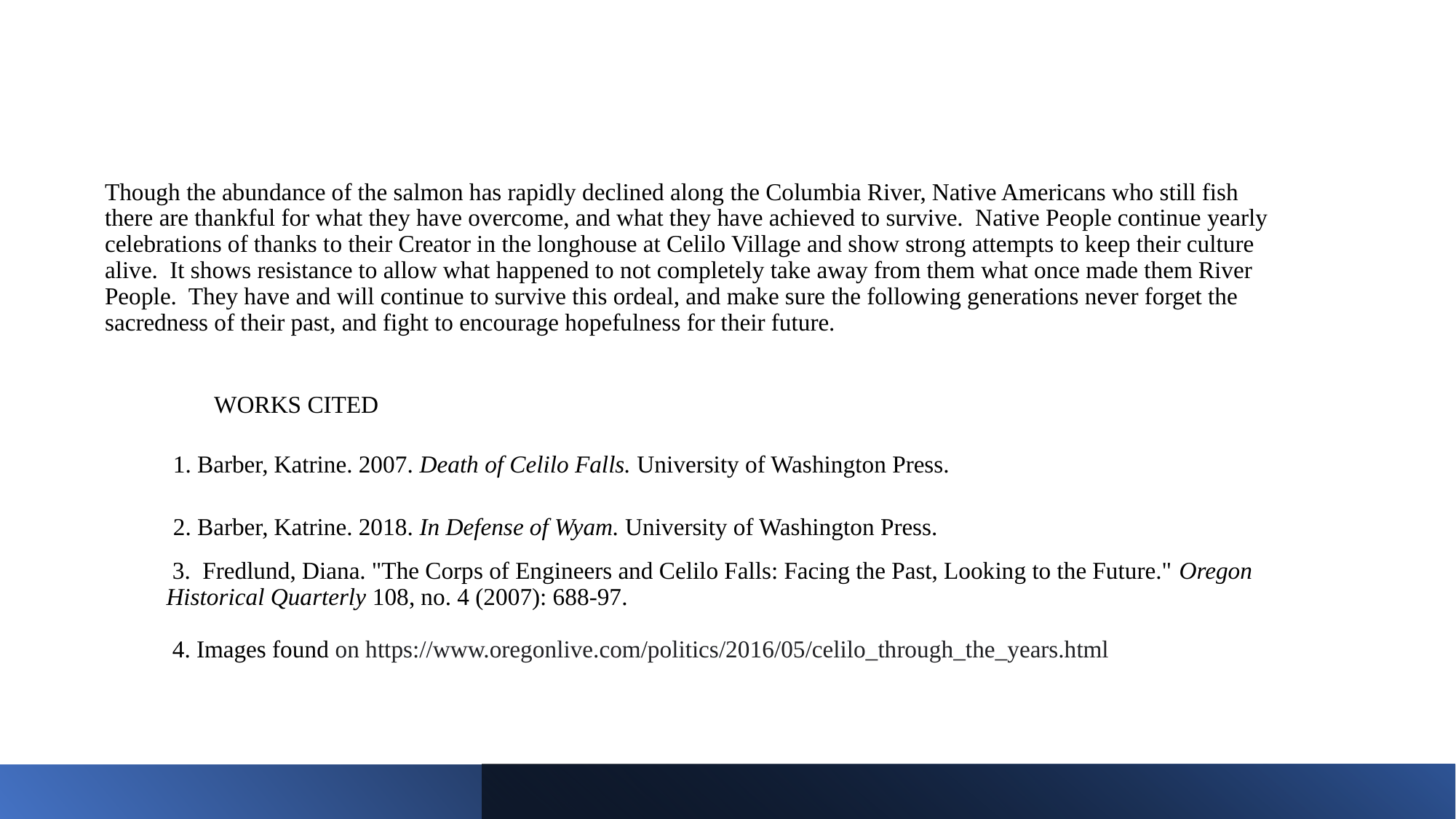

Though the abundance of the salmon has rapidly declined along the Columbia River, Native Americans who still fish there are thankful for what they have overcome, and what they have achieved to survive.  Native People continue yearly celebrations of thanks to their Creator in the longhouse at Celilo Village and show strong attempts to keep their culture alive.  It shows resistance to allow what happened to not completely take away from them what once made them River People.  They have and will continue to survive this ordeal, and make sure the following generations never forget the sacredness of their past, and fight to encourage hopefulness for their future.

	WORKS CITED
1. Barber, Katrine. 2007. Death of Celilo Falls. University of Washington Press.
2. Barber, Katrine. 2018. In Defense of Wyam. University of Washington Press.
 3.  Fredlund, Diana. "The Corps of Engineers and Celilo Falls: Facing the Past, Looking to the Future." Oregon    Historical Quarterly 108, no. 4 (2007): 688-97.

 4. Images found on https://www.oregonlive.com/politics/2016/05/celilo_through_the_years.html